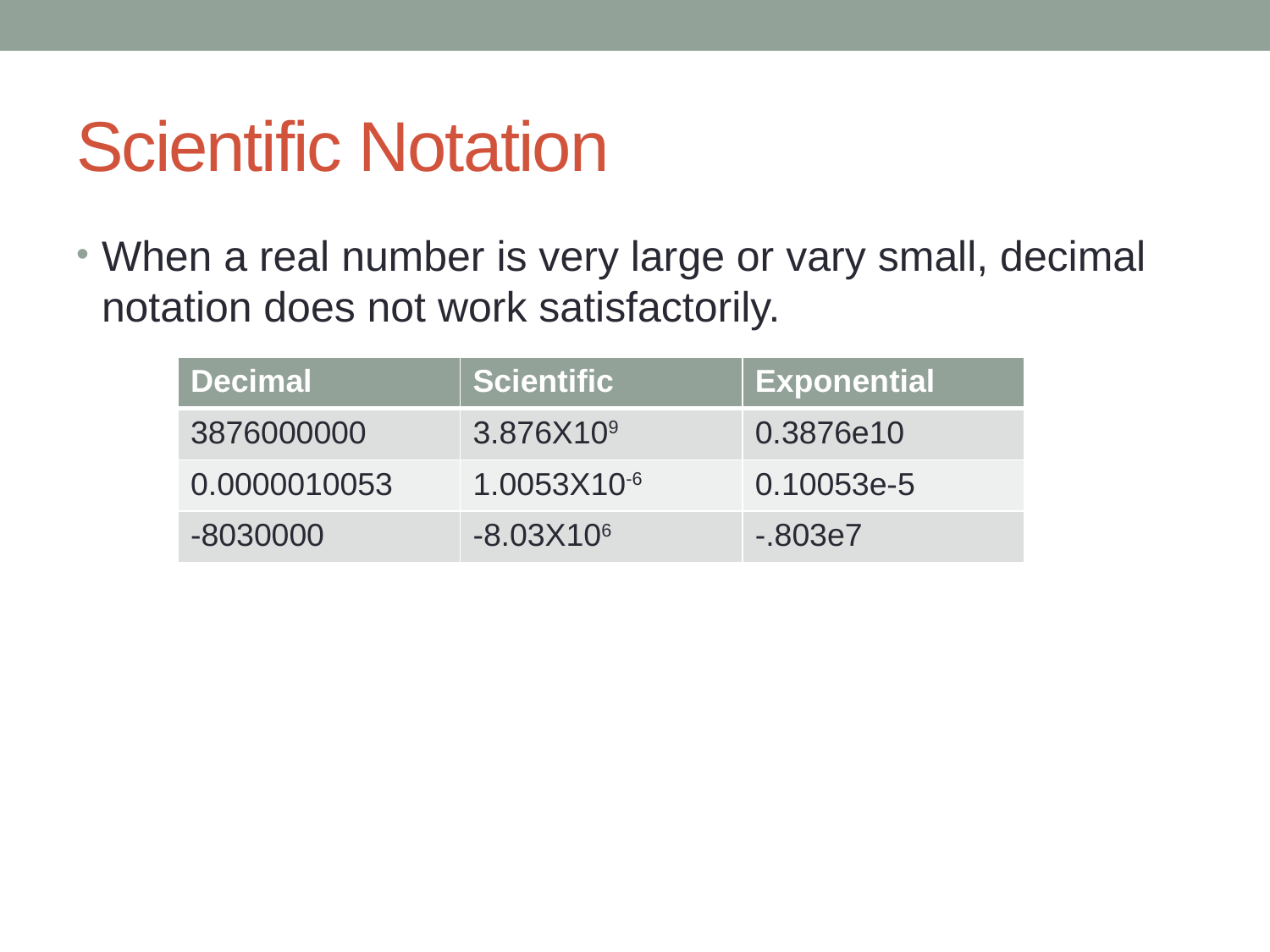

# Scientific Notation
When a real number is very large or vary small, decimal notation does not work satisfactorily.

| Decimal | Scientific | Exponential |
| --- | --- | --- |
| 3876000000 | 3.876X109 | 0.3876e10 |
| 0.0000010053 | 1.0053X10-6 | 0.10053e-5 |
| -8030000 | -8.03X106 | -.803e7 |